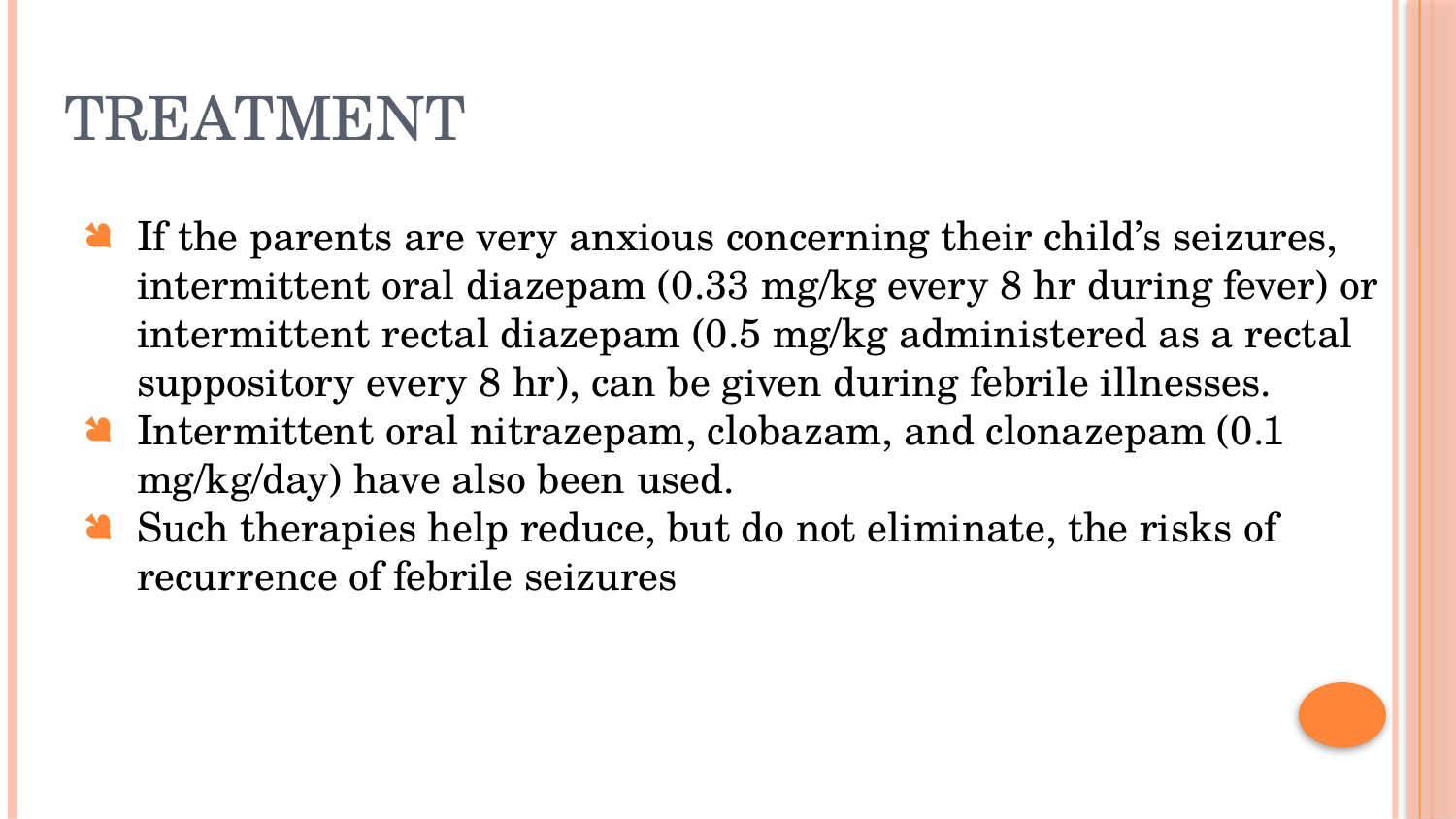

# TREATMENT
If the parents are very anxious concerning their child’s seizures, intermittent oral diazepam (0.33 mg/kg every 8 hr during fever) or intermittent rectal diazepam (0.5 mg/kg administered as a rectal suppository every 8 hr), can be given during febrile illnesses.
Intermittent oral nitrazepam, clobazam, and clonazepam (0.1 mg/kg/day) have also been used.
Such therapies help reduce, but do not eliminate, the risks of recurrence of febrile seizures